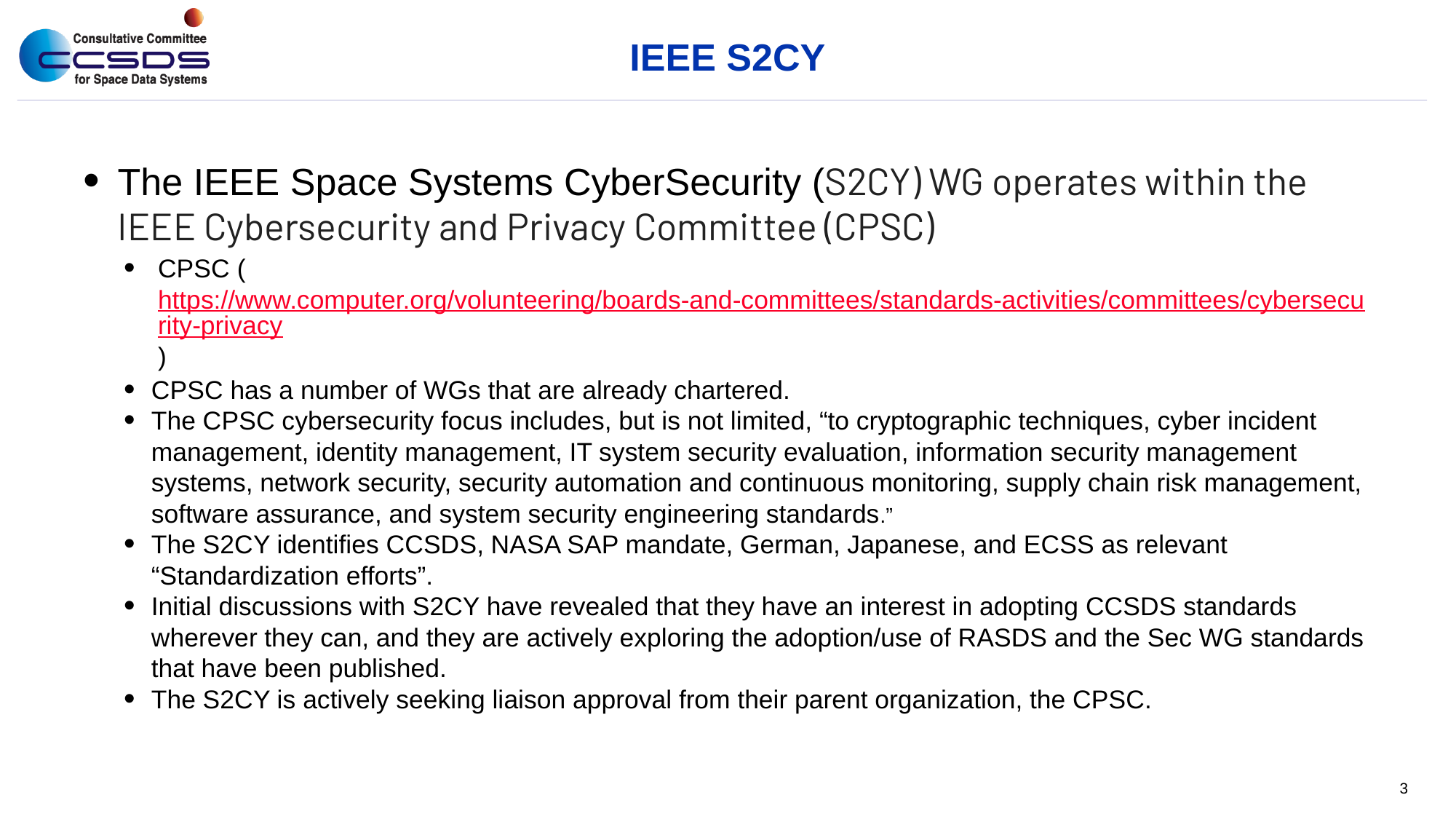

# IEEE S2CY

The IEEE Space Systems CyberSecurity (S2CY) WG operates within the IEEE Cybersecurity and Privacy Committee (CPSC)
CPSC (https://www.computer.org/volunteering/boards-and-committees/standards-activities/committees/cybersecurity-privacy)
CPSC has a number of WGs that are already chartered.
The CPSC cybersecurity focus includes, but is not limited, “to cryptographic techniques, cyber incident management, identity management, IT system security evaluation, information security management systems, network security, security automation and continuous monitoring, supply chain risk management, software assurance, and system security engineering standards.”
The S2CY identifies CCSDS, NASA SAP mandate, German, Japanese, and ECSS as relevant “Standardization efforts”.
Initial discussions with S2CY have revealed that they have an interest in adopting CCSDS standards wherever they can, and they are actively exploring the adoption/use of RASDS and the Sec WG standards that have been published.
The S2CY is actively seeking liaison approval from their parent organization, the CPSC.
3